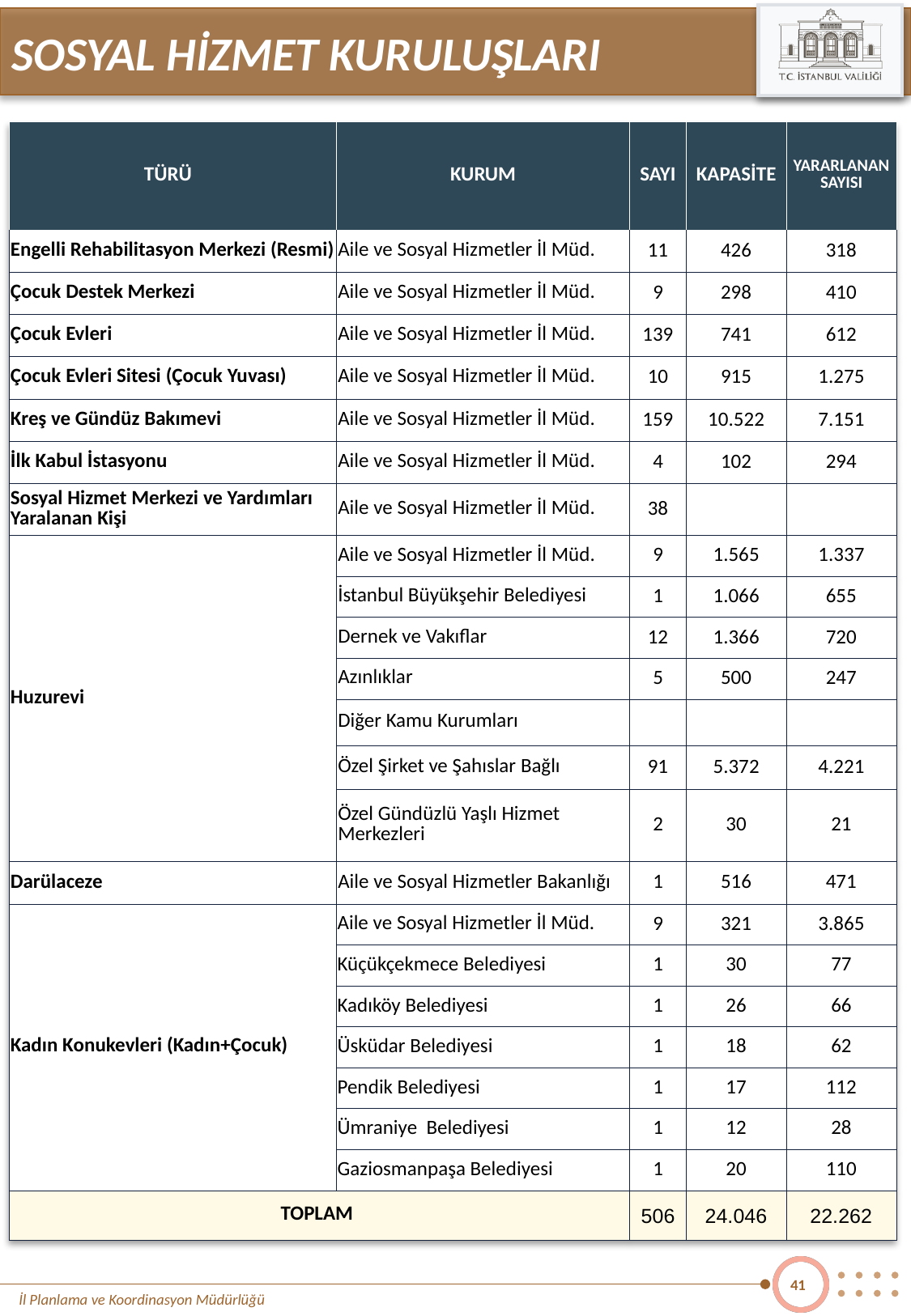

SOSYAL HİZMET KURULUŞLARI
| TÜRÜ | KURUM | SAYI | KAPASİTE | YARARLANAN SAYISI |
| --- | --- | --- | --- | --- |
| Engelli Rehabilitasyon Merkezi (Resmi) | Aile ve Sosyal Hizmetler İl Müd. | 11 | 426 | 318 |
| Çocuk Destek Merkezi | Aile ve Sosyal Hizmetler İl Müd. | 9 | 298 | 410 |
| Çocuk Evleri | Aile ve Sosyal Hizmetler İl Müd. | 139 | 741 | 612 |
| Çocuk Evleri Sitesi (Çocuk Yuvası) | Aile ve Sosyal Hizmetler İl Müd. | 10 | 915 | 1.275 |
| Kreş ve Gündüz Bakımevi | Aile ve Sosyal Hizmetler İl Müd. | 159 | 10.522 | 7.151 |
| İlk Kabul İstasyonu | Aile ve Sosyal Hizmetler İl Müd. | 4 | 102 | 294 |
| Sosyal Hizmet Merkezi ve Yardımları Yaralanan Kişi | Aile ve Sosyal Hizmetler İl Müd. | 38 |  |  |
| Huzurevi | Aile ve Sosyal Hizmetler İl Müd. | 9 | 1.565 | 1.337 |
|  | İstanbul Büyükşehir Belediyesi | 1 | 1.066 | 655 |
|  | Dernek ve Vakıflar | 12 | 1.366 | 720 |
|  | Azınlıklar | 5 | 500 | 247 |
|  | Diğer Kamu Kurumları |  |  |  |
|  | Özel Şirket ve Şahıslar Bağlı | 91 | 5.372 | 4.221 |
|  | Özel Gündüzlü Yaşlı Hizmet Merkezleri | 2 | 30 | 21 |
| Darülaceze | Aile ve Sosyal Hizmetler Bakanlığı | 1 | 516 | 471 |
| Kadın Konukevleri (Kadın+Çocuk) | Aile ve Sosyal Hizmetler İl Müd. | 9 | 321 | 3.865 |
|  | Küçükçekmece Belediyesi | 1 | 30 | 77 |
|  | Kadıköy Belediyesi | 1 | 26 | 66 |
|  | Üsküdar Belediyesi | 1 | 18 | 62 |
|  | Pendik Belediyesi | 1 | 17 | 112 |
|  | Ümraniye Belediyesi | 1 | 12 | 28 |
|  | Gaziosmanpaşa Belediyesi | 1 | 20 | 110 |
| TOPLAM |  | 506 | 24.046 | 22.262 |
41